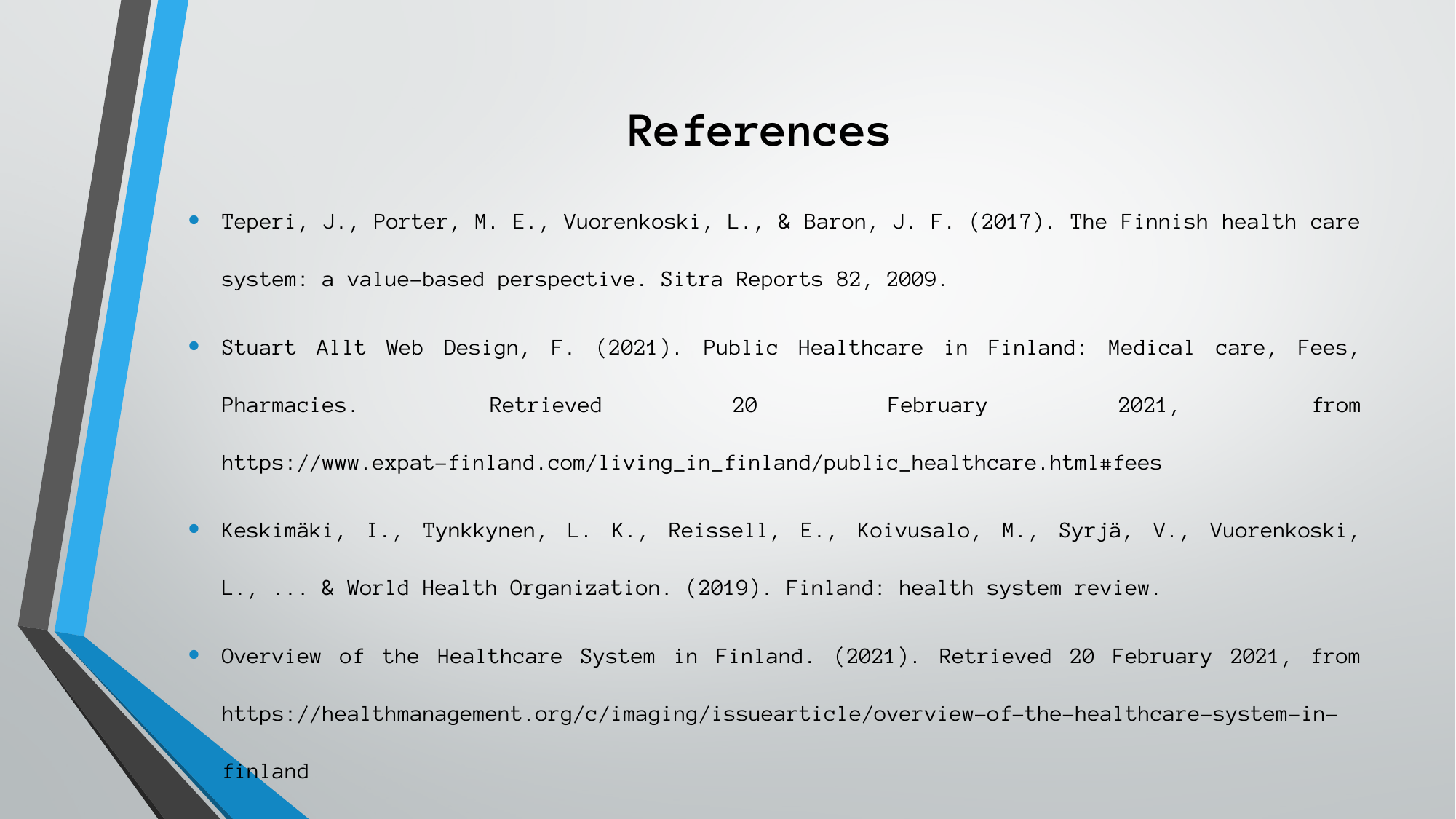

# References
Teperi, J., Porter, M. E., Vuorenkoski, L., & Baron, J. F. (2017). The Finnish health care system: a value-based perspective. Sitra Reports 82, 2009.
Stuart Allt Web Design, F. (2021). Public Healthcare in Finland: Medical care, Fees, Pharmacies. Retrieved 20 February 2021, from https://www.expat-finland.com/living_in_finland/public_healthcare.html#fees
Keskimäki, I., Tynkkynen, L. K., Reissell, E., Koivusalo, M., Syrjä, V., Vuorenkoski, L., ... & World Health Organization. (2019). Finland: health system review.
Overview of the Healthcare System in Finland. (2021). Retrieved 20 February 2021, from https://healthmanagement.org/c/imaging/issuearticle/overview-of-the-healthcare-system-in-finland